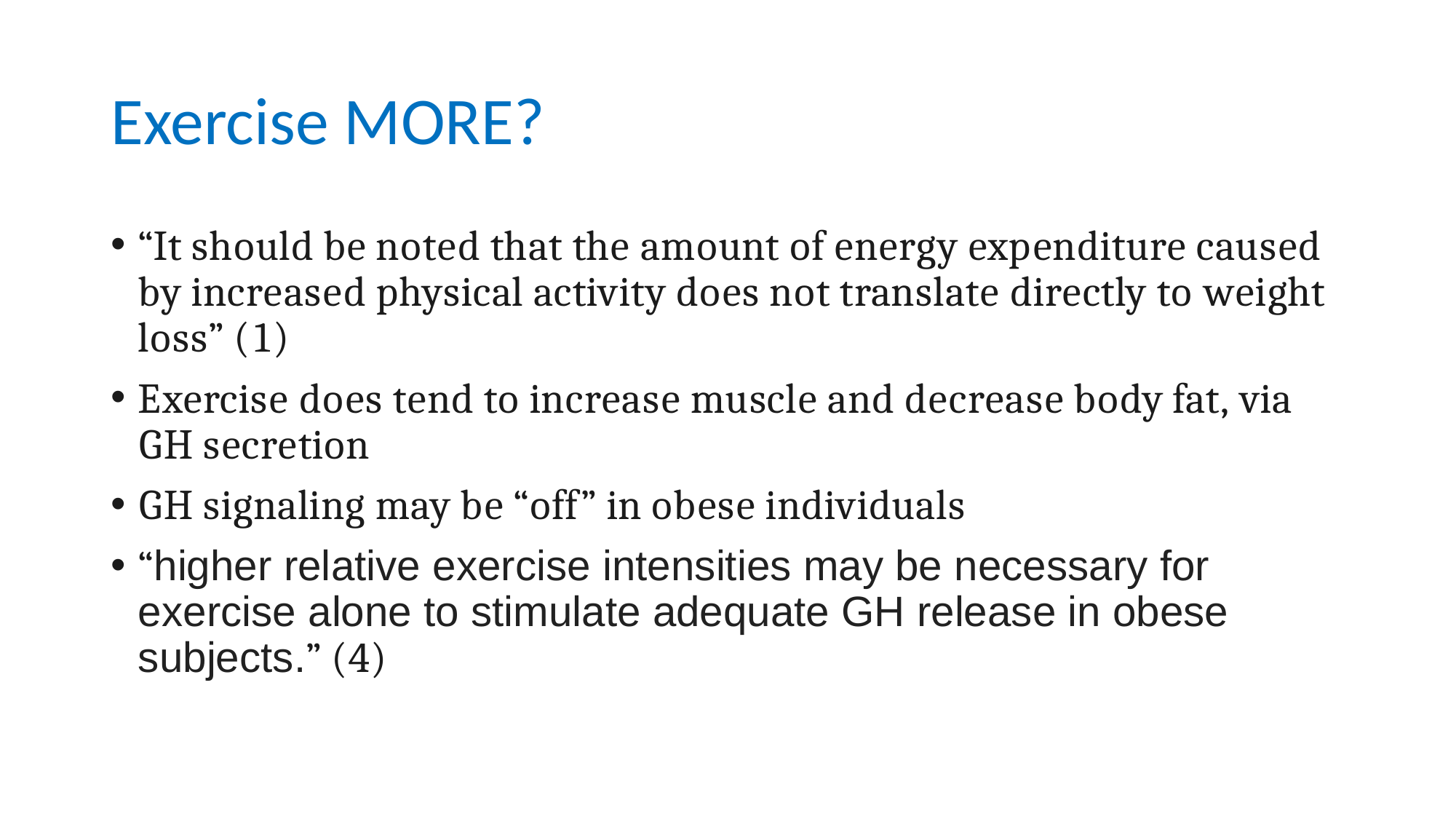

# Exercise MORE?
“It should be noted that the amount of energy expenditure caused by increased physical activity does not translate directly to weight loss” (1)
Exercise does tend to increase muscle and decrease body fat, via GH secretion
GH signaling may be “off” in obese individuals
“higher relative exercise intensities may be necessary for exercise alone to stimulate adequate GH release in obese subjects.” (4)